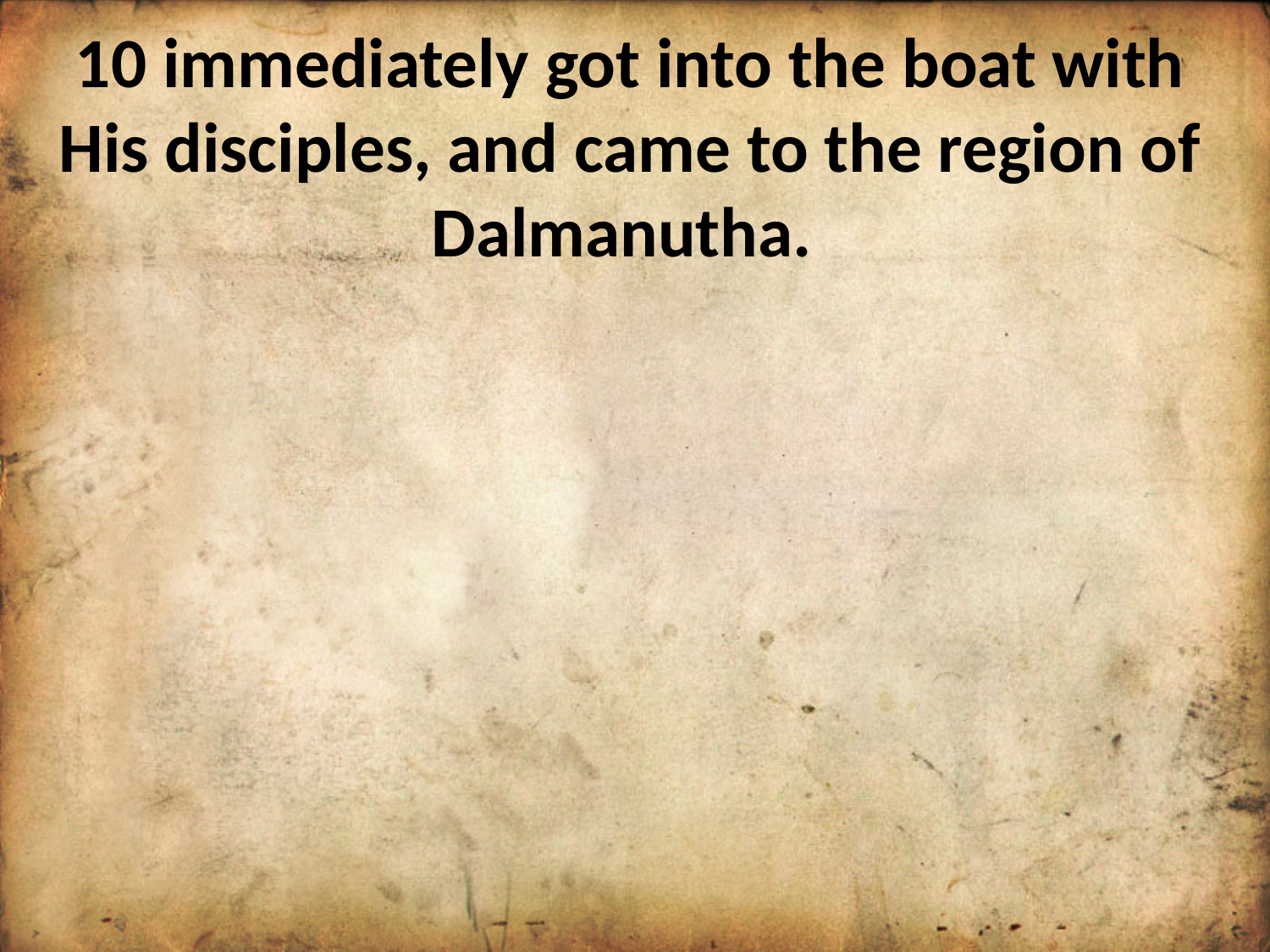

10 immediately got into the boat with His disciples, and came to the region of Dalmanutha.